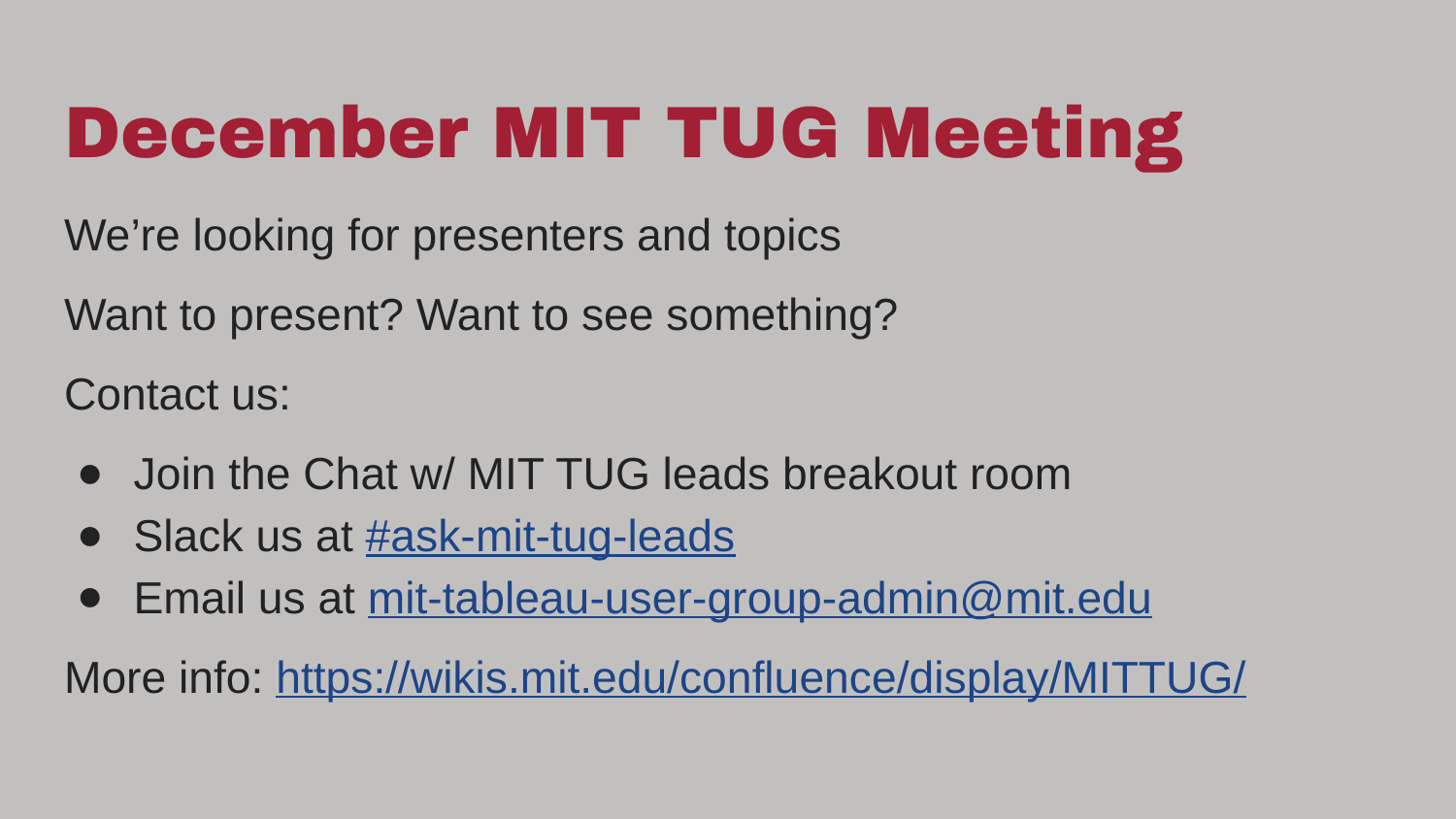

# December MIT TUG Meeting
We’re looking for presenters and topics
Want to present? Want to see something?
Contact us:
Join the Chat w/ MIT TUG leads breakout room
Slack us at #ask-mit-tug-leads
Email us at mit-tableau-user-group-admin@mit.edu
More info: https://wikis.mit.edu/confluence/display/MITTUG/